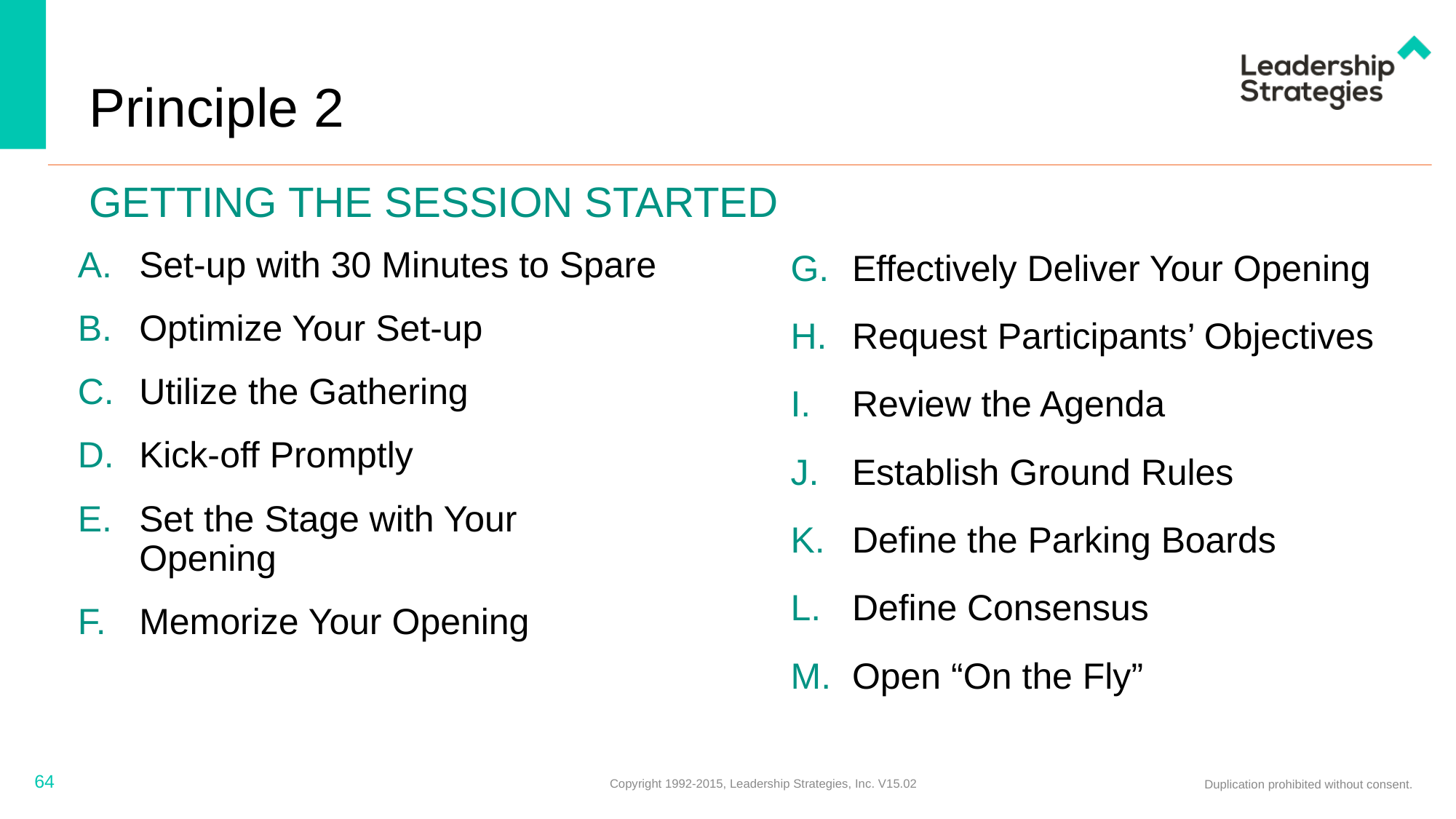

# Principle 2
GETTING THE SESSION STARTED
Effectively Deliver Your Opening
Request Participants’ Objectives
Review the Agenda
Establish Ground Rules
Define the Parking Boards
Define Consensus
Open “On the Fly”
Set-up with 30 Minutes to Spare
Optimize Your Set-up
Utilize the Gathering
Kick-off Promptly
Set the Stage with Your Opening
Memorize Your Opening

64
Copyright 1992-2015, Leadership Strategies, Inc. V15.02